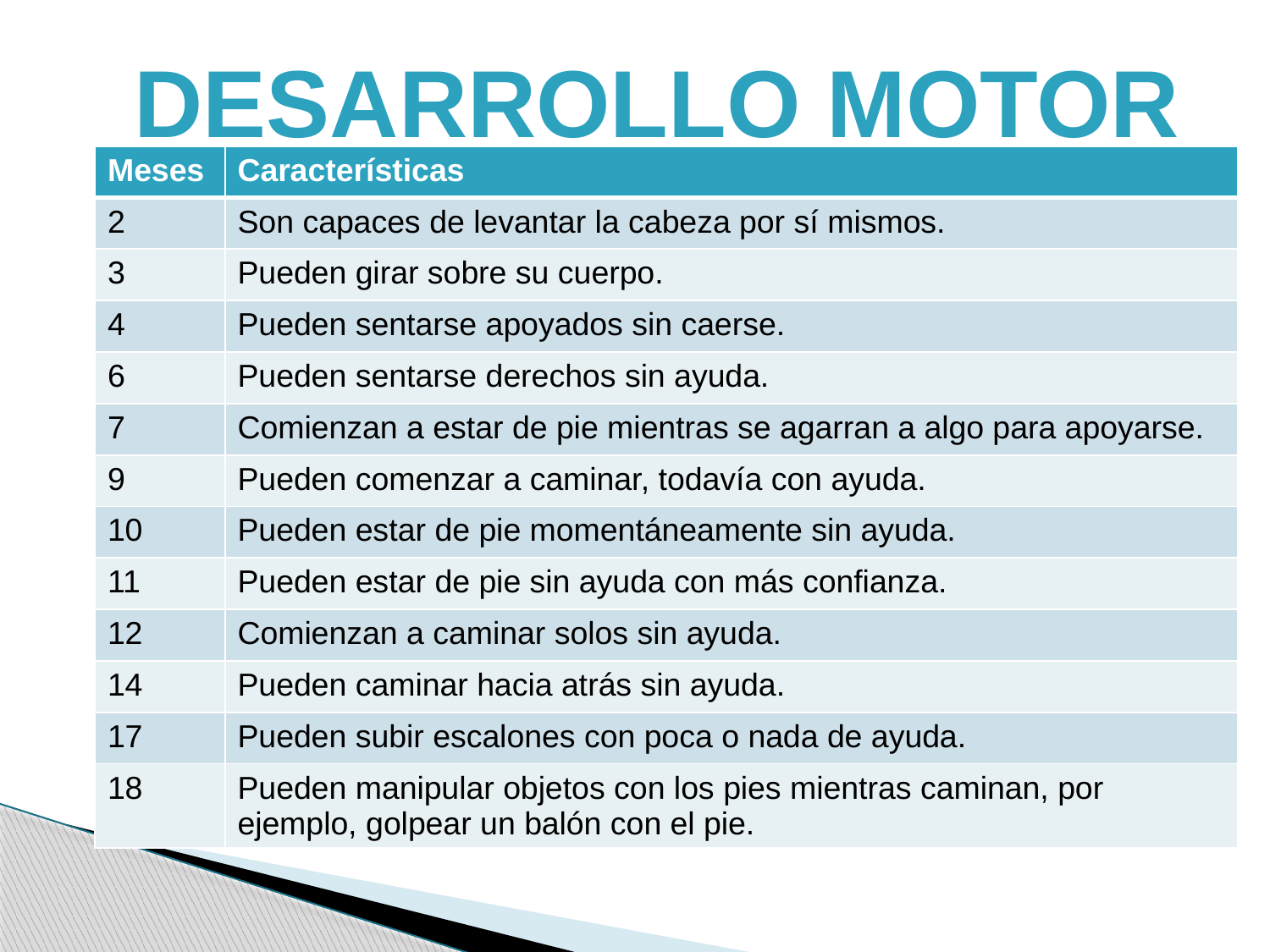

Desarrollo motor
| Meses | Características |
| --- | --- |
| 2 | Son capaces de levantar la cabeza por sí mismos. |
| 3 | Pueden girar sobre su cuerpo. |
| 4 | Pueden sentarse apoyados sin caerse. |
| 6 | Pueden sentarse derechos sin ayuda. |
| 7 | Comienzan a estar de pie mientras se agarran a algo para apoyarse. |
| 9 | Pueden comenzar a caminar, todavía con ayuda. |
| 10 | Pueden estar de pie momentáneamente sin ayuda. |
| 11 | Pueden estar de pie sin ayuda con más confianza. |
| 12 | Comienzan a caminar solos sin ayuda. |
| 14 | Pueden caminar hacia atrás sin ayuda. |
| 17 | Pueden subir escalones con poca o nada de ayuda. |
| 18 | Pueden manipular objetos con los pies mientras caminan, por ejemplo, golpear un balón con el pie. |